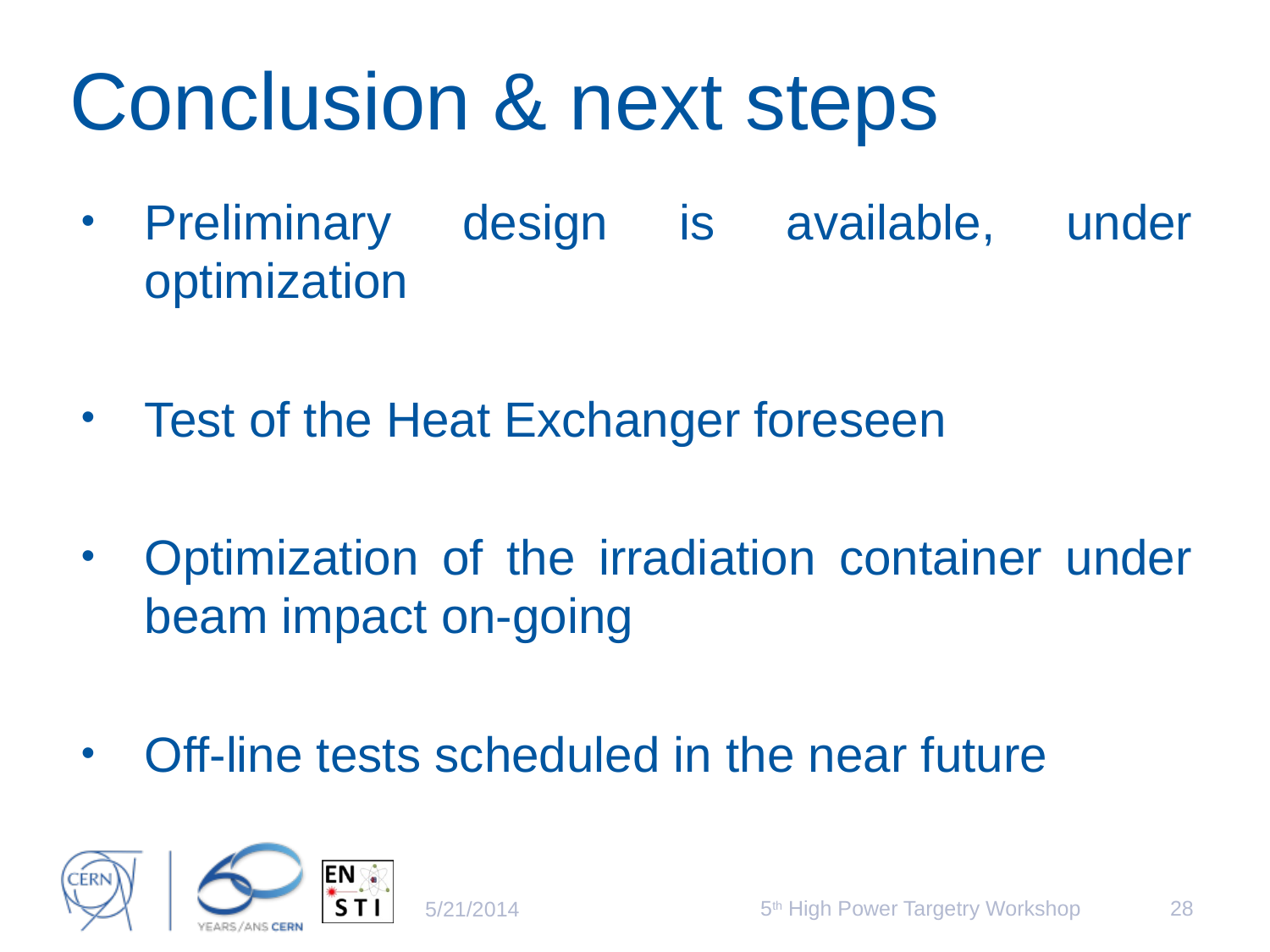

# Conclusion & next steps
Preliminary design is available, under optimization

Test of the Heat Exchanger foreseen

Optimization of the irradiation container under beam impact on-going

Off-line tests scheduled in the near future

5th High Power Targetry Workshop
28
5/21/2014